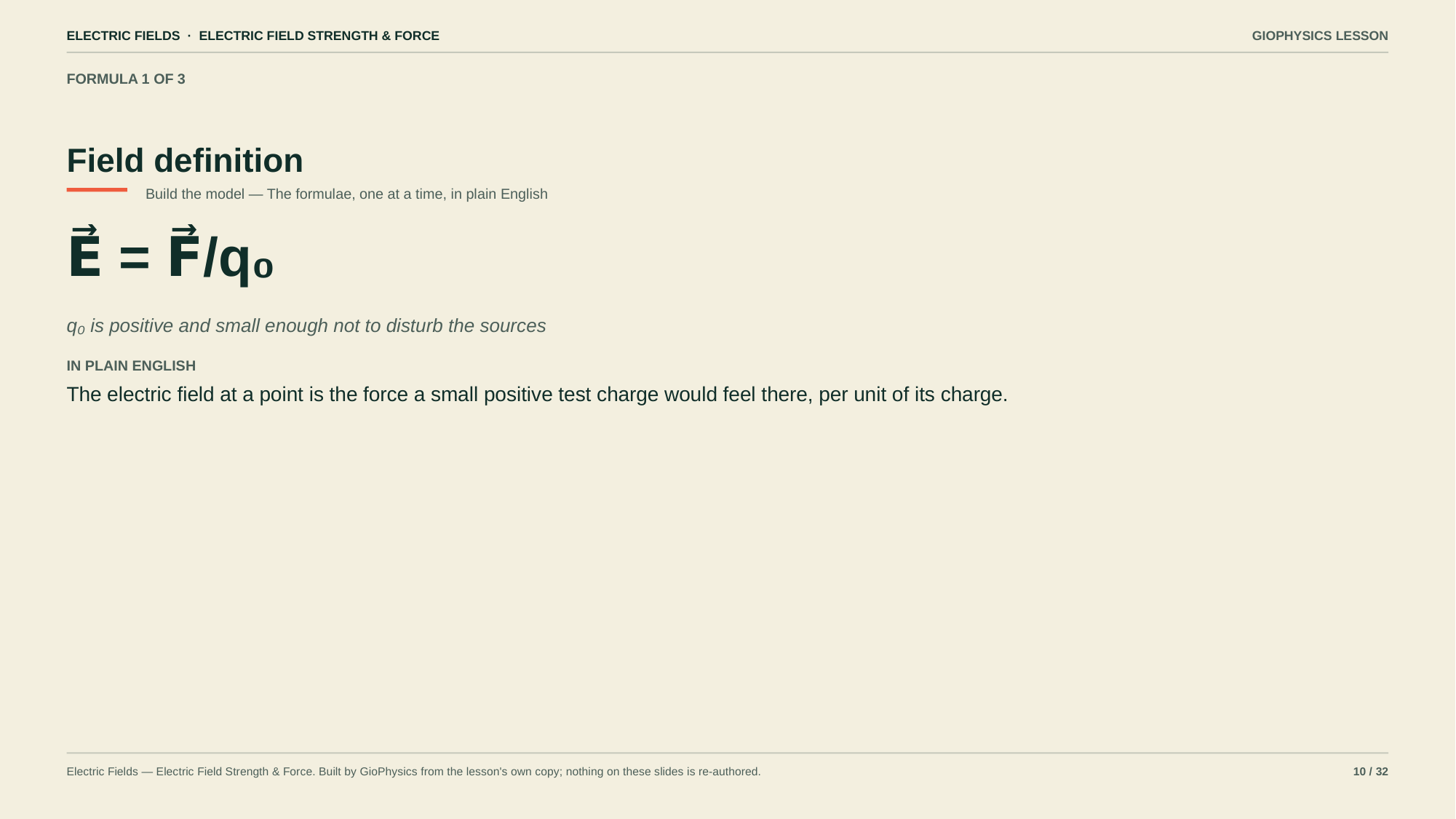

ELECTRIC FIELDS  ·  ELECTRIC FIELD STRENGTH & FORCE
GIOPHYSICS LESSON

FORMULA 1 OF 3
Field definition
Build the model — The formulae, one at a time, in plain English

E⃗ = F⃗/q₀
q₀ is positive and small enough not to disturb the sources
IN PLAIN ENGLISH
The electric field at a point is the force a small positive test charge would feel there, per unit of its charge.

Electric Fields — Electric Field Strength & Force. Built by GioPhysics from the lesson's own copy; nothing on these slides is re-authored.
10 / 32